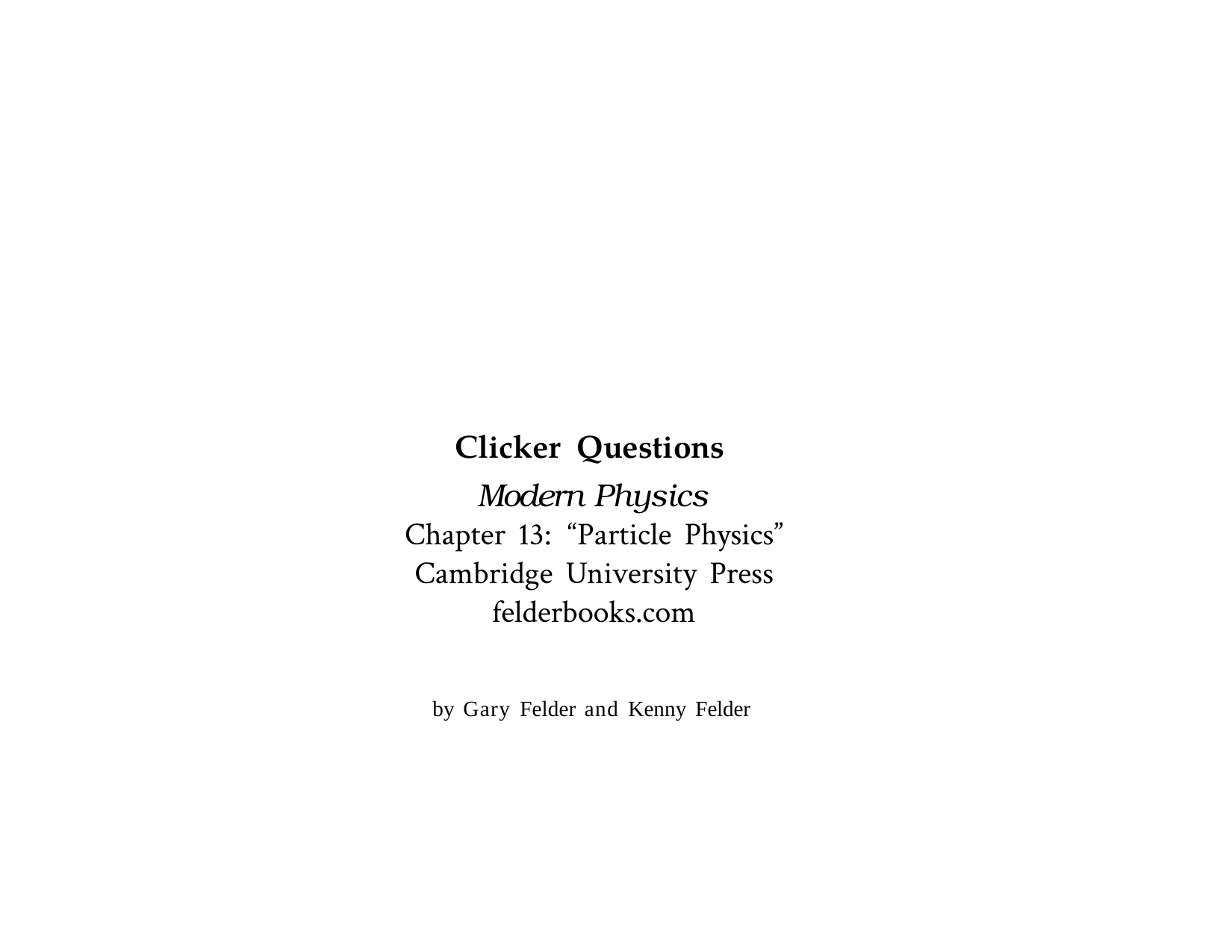

# Clicker  Questions
Modern Physics
Chapter 13:  “Particle Physics” Cambridge University Press felderbooks.com

by Gary Felder and Kenny Felder